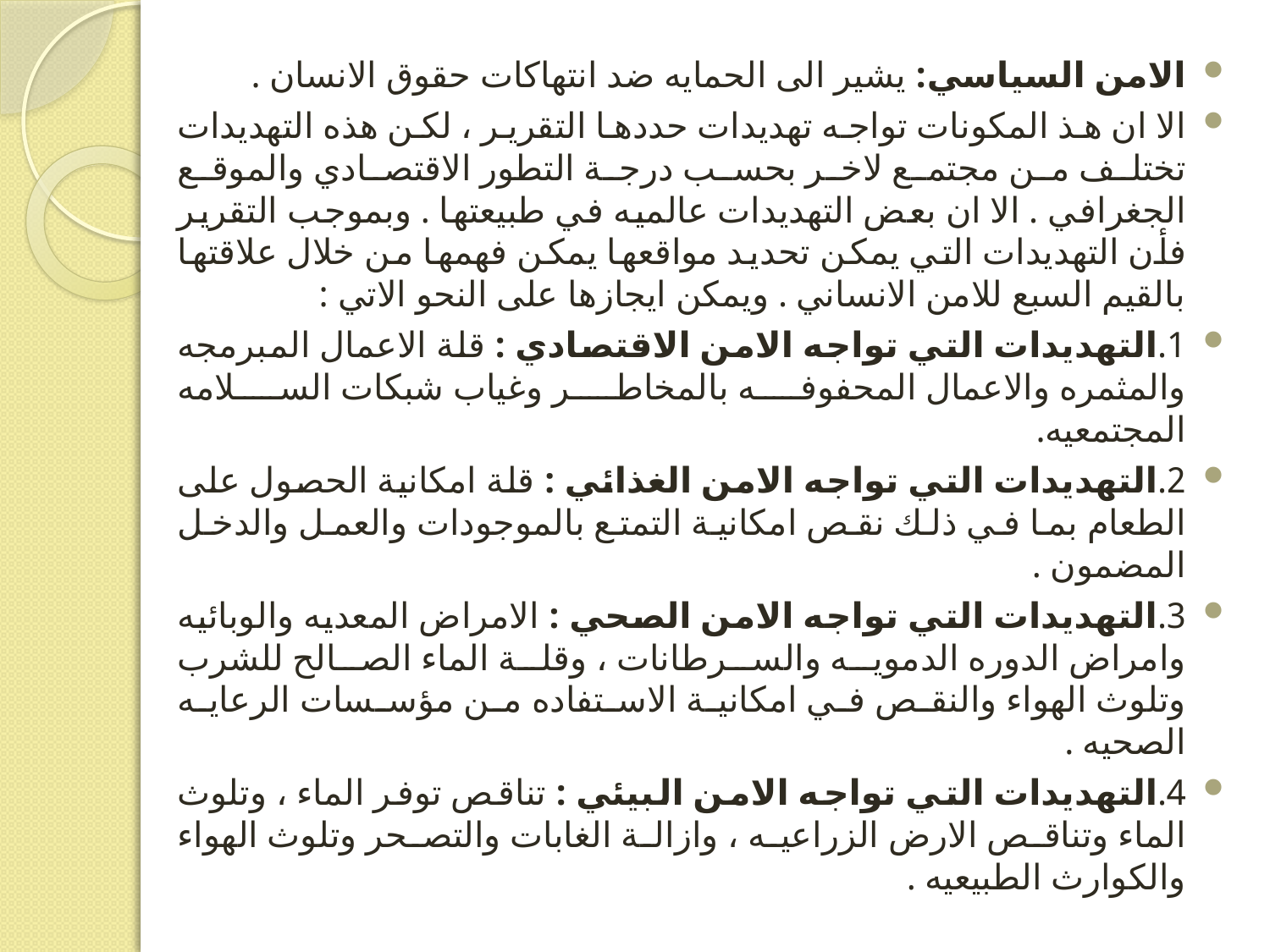

الامن السياسي: يشير الى الحمايه ضد انتهاكات حقوق الانسان .
الا ان هذ المكونات تواجه تهديدات حددها التقرير ، لكن هذه التهديدات تختلف من مجتمع لاخر بحسب درجة التطور الاقتصادي والموقع الجغرافي . الا ان بعض التهديدات عالميه في طبيعتها . وبموجب التقرير فأن التهديدات التي يمكن تحديد مواقعها يمكن فهمها من خلال علاقتها بالقيم السبع للامن الانساني . ويمكن ايجازها على النحو الاتي :
1.التهديدات التي تواجه الامن الاقتصادي : قلة الاعمال المبرمجه والمثمره والاعمال المحفوفه بالمخاطر وغياب شبكات السلامه المجتمعيه.
2.التهديدات التي تواجه الامن الغذائي : قلة امكانية الحصول على الطعام بما في ذلك نقص امكانية التمتع بالموجودات والعمل والدخل المضمون .
3.التهديدات التي تواجه الامن الصحي : الامراض المعديه والوبائيه وامراض الدوره الدمويه والسرطانات ، وقلة الماء الصالح للشرب وتلوث الهواء والنقص في امكانية الاستفاده من مؤسسات الرعايه الصحيه .
4.التهديدات التي تواجه الامن البيئي : تناقص توفر الماء ، وتلوث الماء وتناقص الارض الزراعيه ، وازالة الغابات والتصحر وتلوث الهواء والكوارث الطبيعيه .